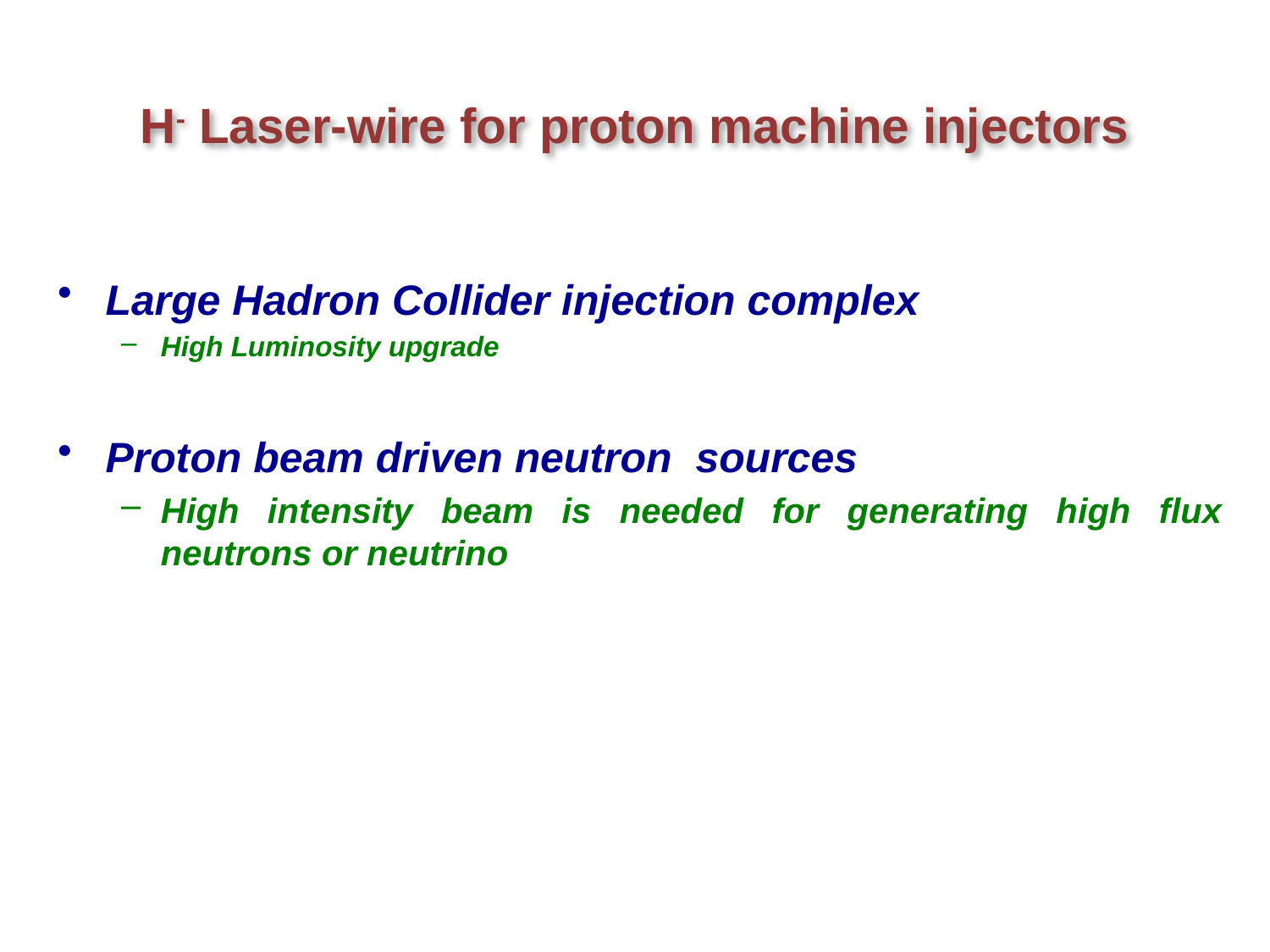

# H- Laser-wire for proton machine injectors
Large Hadron Collider injection complex
High Luminosity upgrade

Proton beam driven neutron  sources
High intensity beam is needed for generating high flux neutrons or neutrino